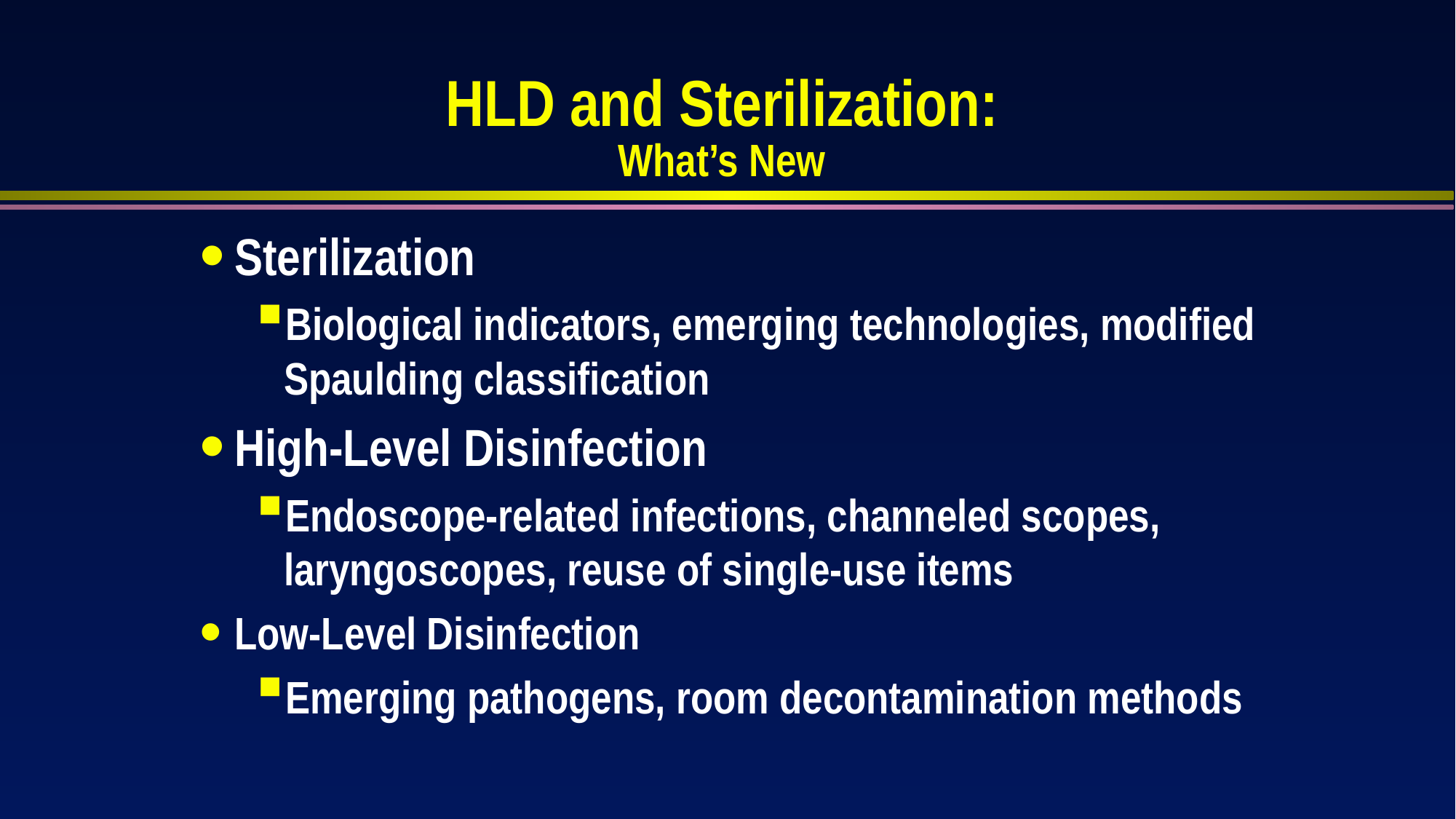

# HLD and Sterilization: What’s New
Sterilization
Biological indicators, emerging technologies, modified Spaulding classification
High-Level Disinfection
Endoscope-related infections, channeled scopes, laryngoscopes, reuse of single-use items
Low-Level Disinfection
Emerging pathogens, room decontamination methods